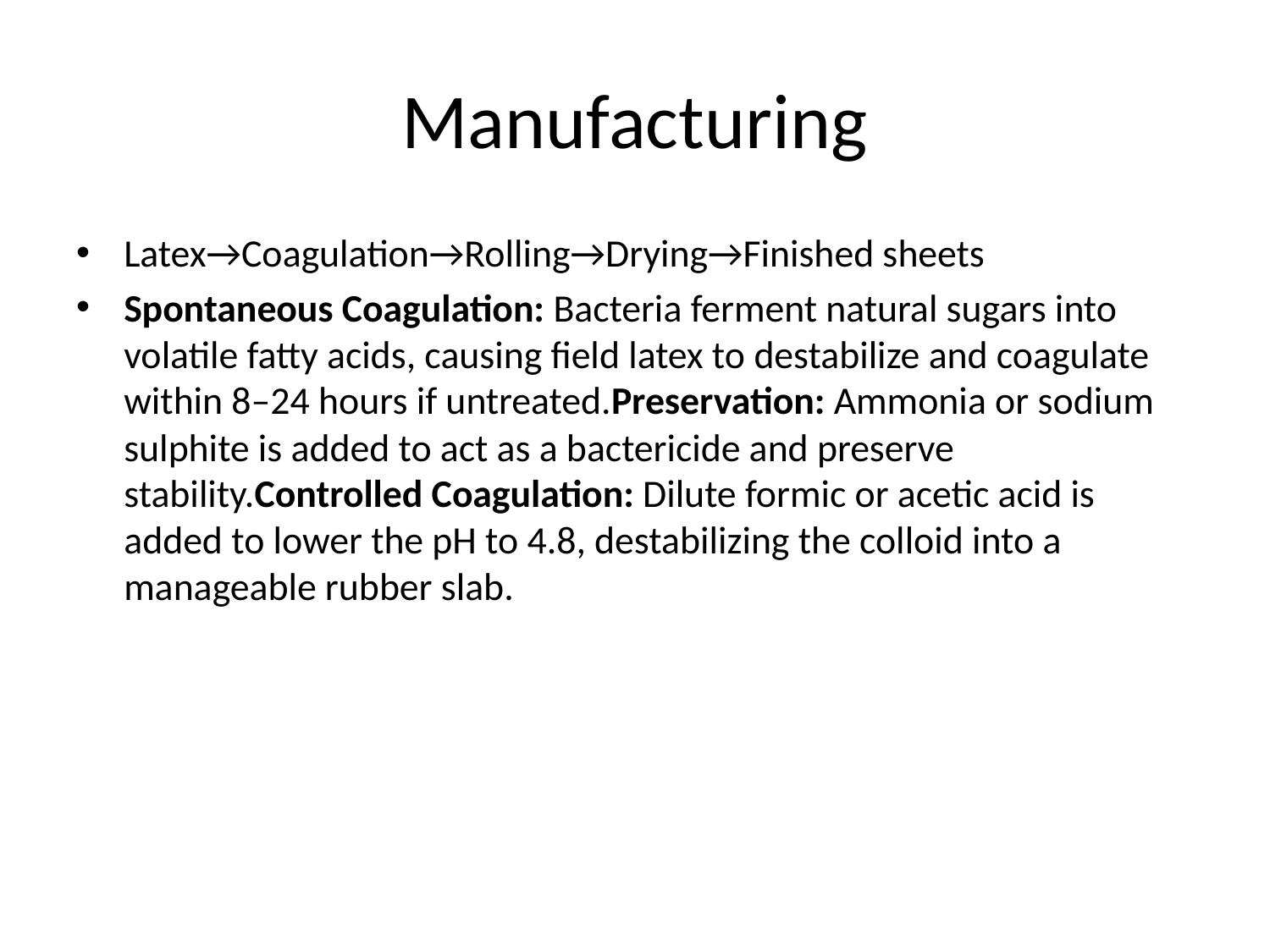

# Manufacturing
Latex→Coagulation→Rolling→Drying→Finished sheets
Spontaneous Coagulation: Bacteria ferment natural sugars into volatile fatty acids, causing field latex to destabilize and coagulate within 8–24 hours if untreated.Preservation: Ammonia or sodium sulphite is added to act as a bactericide and preserve stability.Controlled Coagulation: Dilute formic or acetic acid is added to lower the pH to 4.8, destabilizing the colloid into a manageable rubber slab.